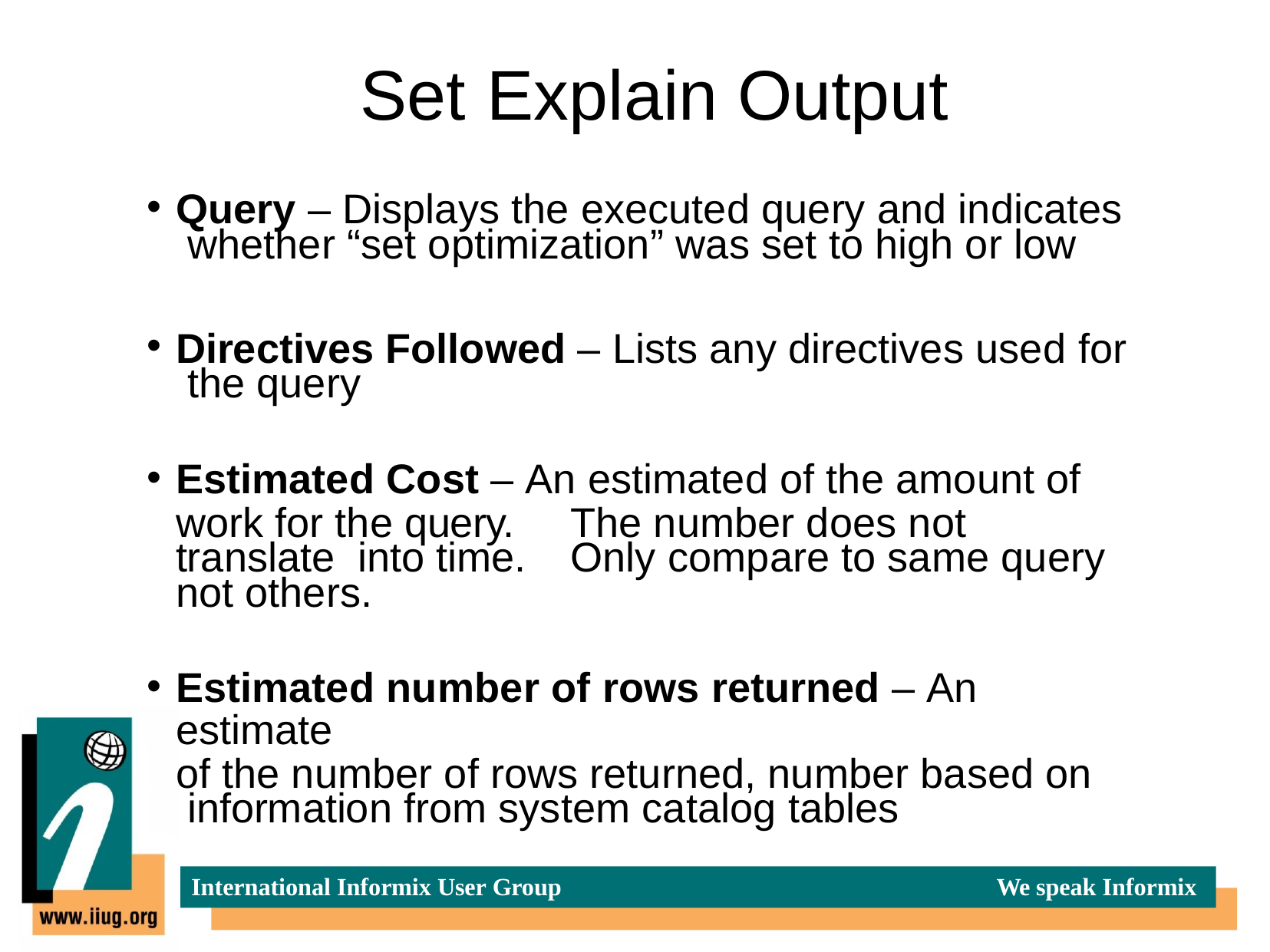

# Set	Explain Output
Query – Displays the executed query and indicates  whether “set optimization” was set to high or low

Directives Followed – Lists any directives used for  the query

Estimated Cost – An estimated of the amount of
work for the query.	The number does not translate  into time.	Only compare to same query not others.

Estimated number of rows returned – An estimate
of the number of rows returned, number based on  information from system catalog tables
International Informix User Group
We speak Informix